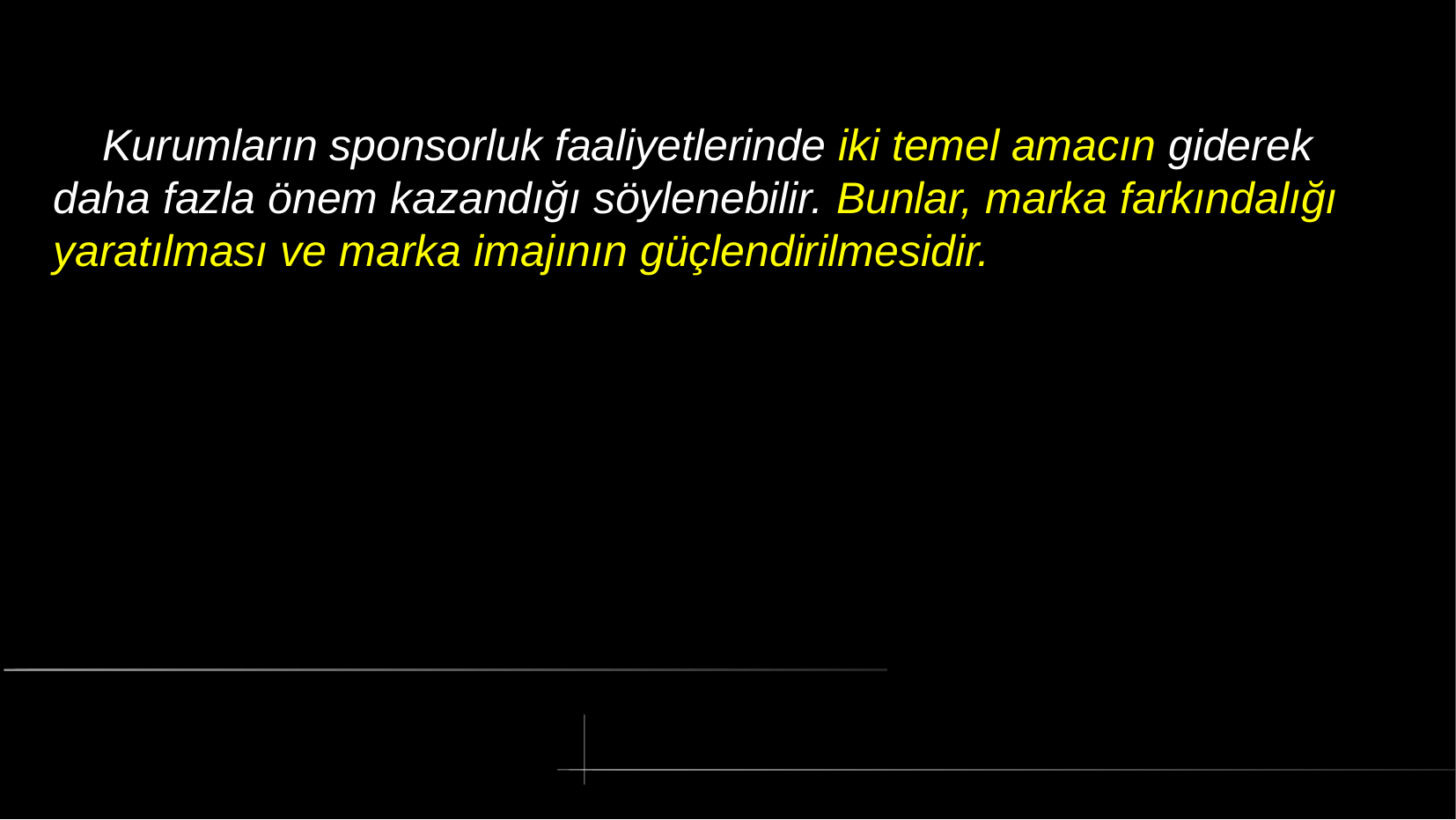

# Kurumların sponsorluk faaliyetlerinde iki temel amacın giderek daha fazla önem kazandığı söylenebilir. Bunlar, marka farkındalığı yaratılması ve marka imajının güçlendirilmesidir.